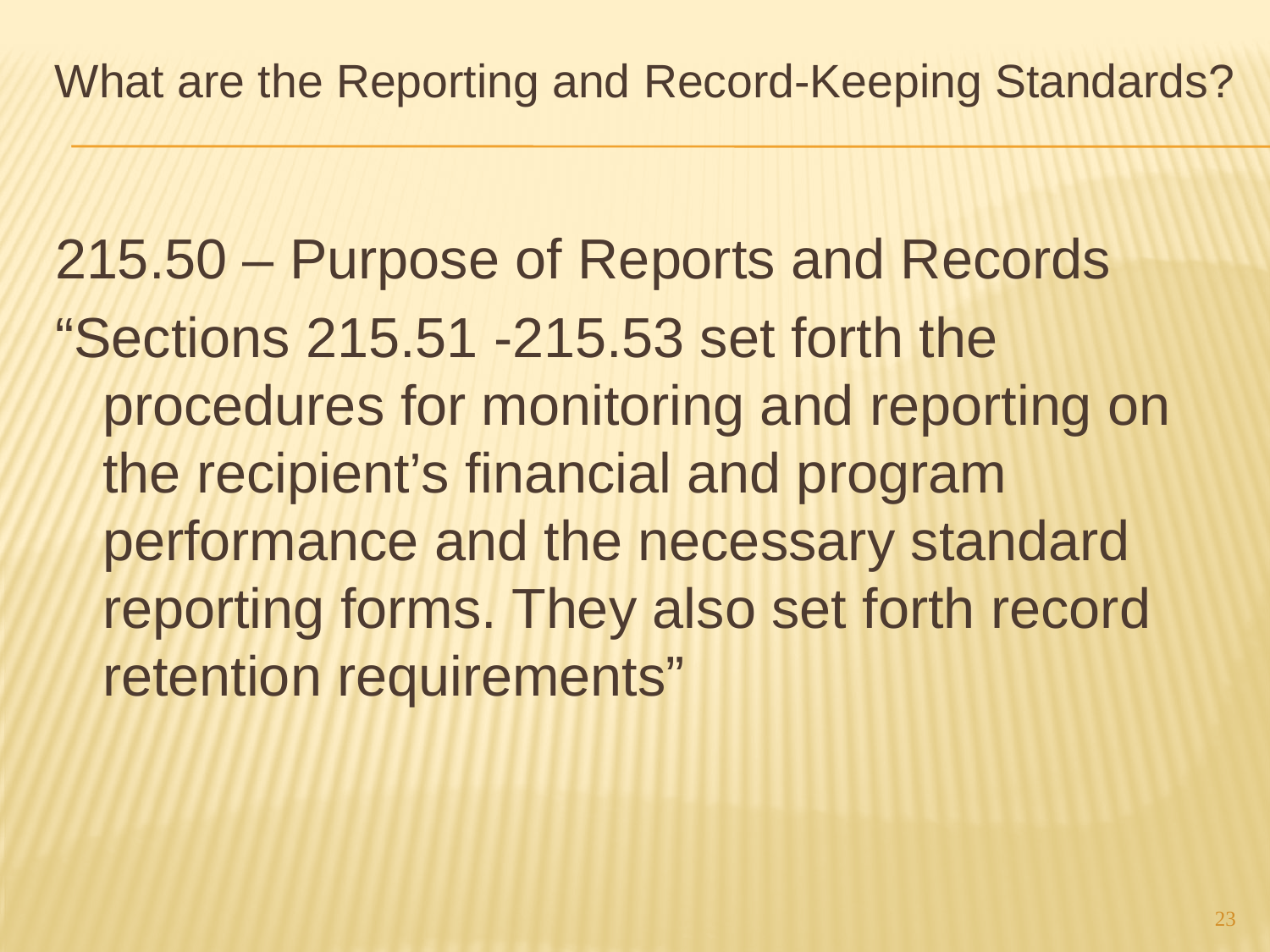

# What are the Reporting and Record-Keeping Standards?
215.50 – Purpose of Reports and Records
“Sections 215.51 -215.53 set forth the procedures for monitoring and reporting on the recipient’s financial and program performance and the necessary standard reporting forms. They also set forth record retention requirements”
23